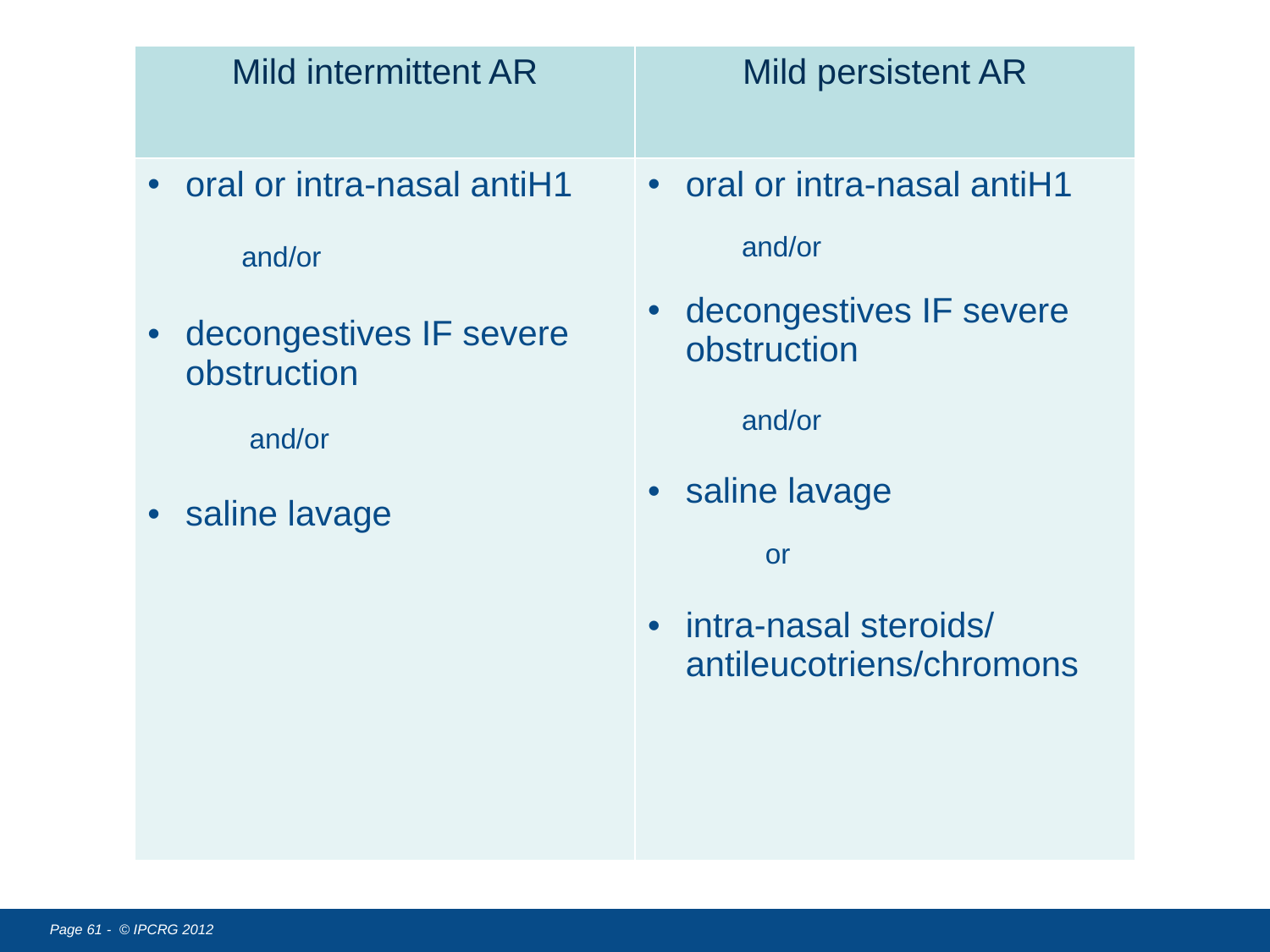

Treatment of allergic rhinitis
(IPCRG) 1
| Mild intermittent AR | Mild persistent AR |
| --- | --- |
| oral or intra-nasal antiH1 and/or decongestives IF severe obstruction and/or saline lavage | oral or intra-nasal antiH1 and/or decongestives IF severe obstruction and/or saline lavage or intra-nasal steroids/ antileucotriens/chromons |